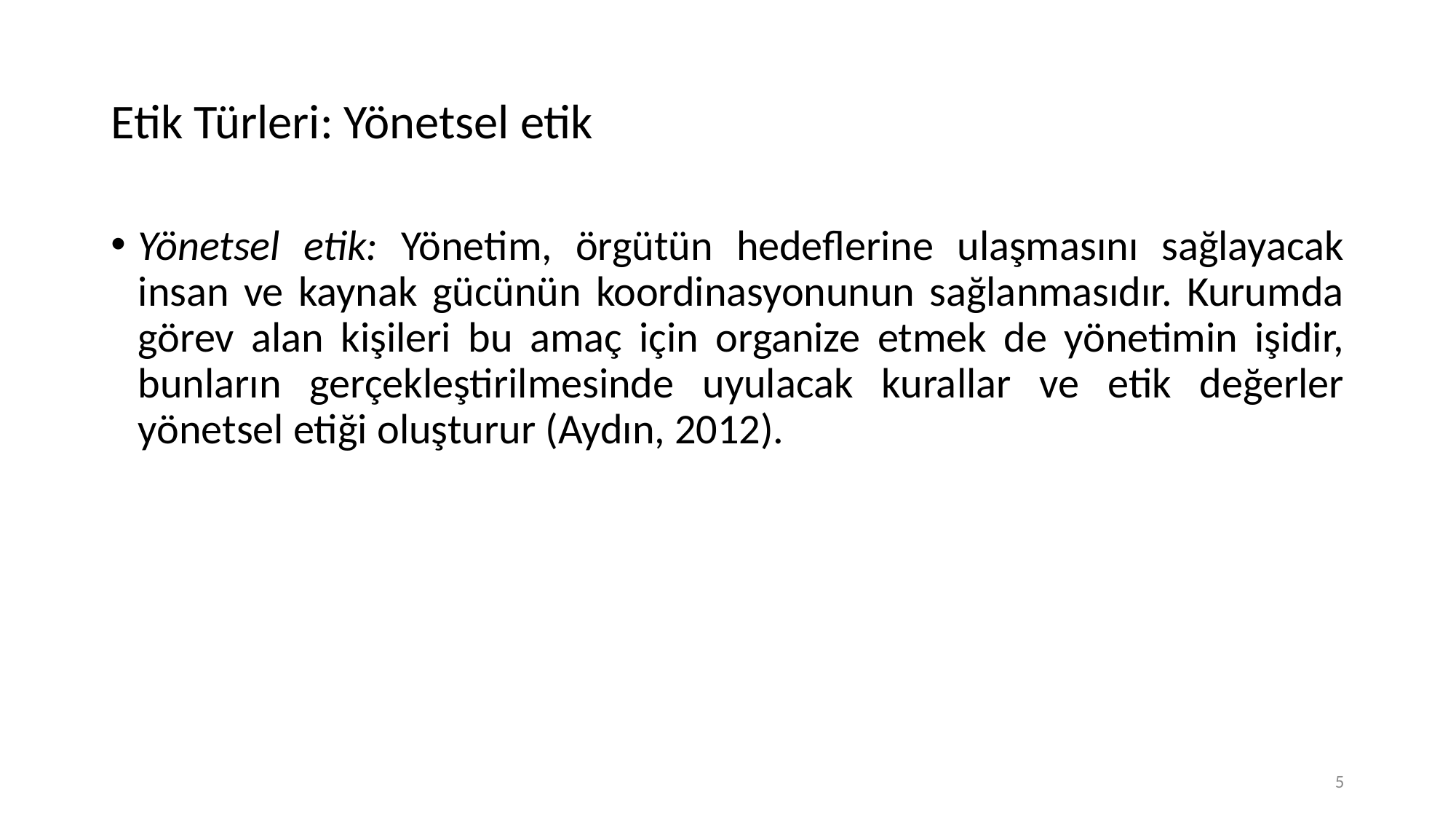

# Etik Türleri: Yönetsel etik
Yönetsel etik: Yönetim, örgütün hedeflerine ulaşmasını sağlayacak insan ve kaynak gücünün koordinasyonunun sağlanmasıdır. Kurumda görev alan kişileri bu amaç için organize etmek de yönetimin işidir, bunların gerçekleştirilmesinde uyulacak kurallar ve etik değerler yönetsel etiği oluşturur (Aydın, 2012).

5